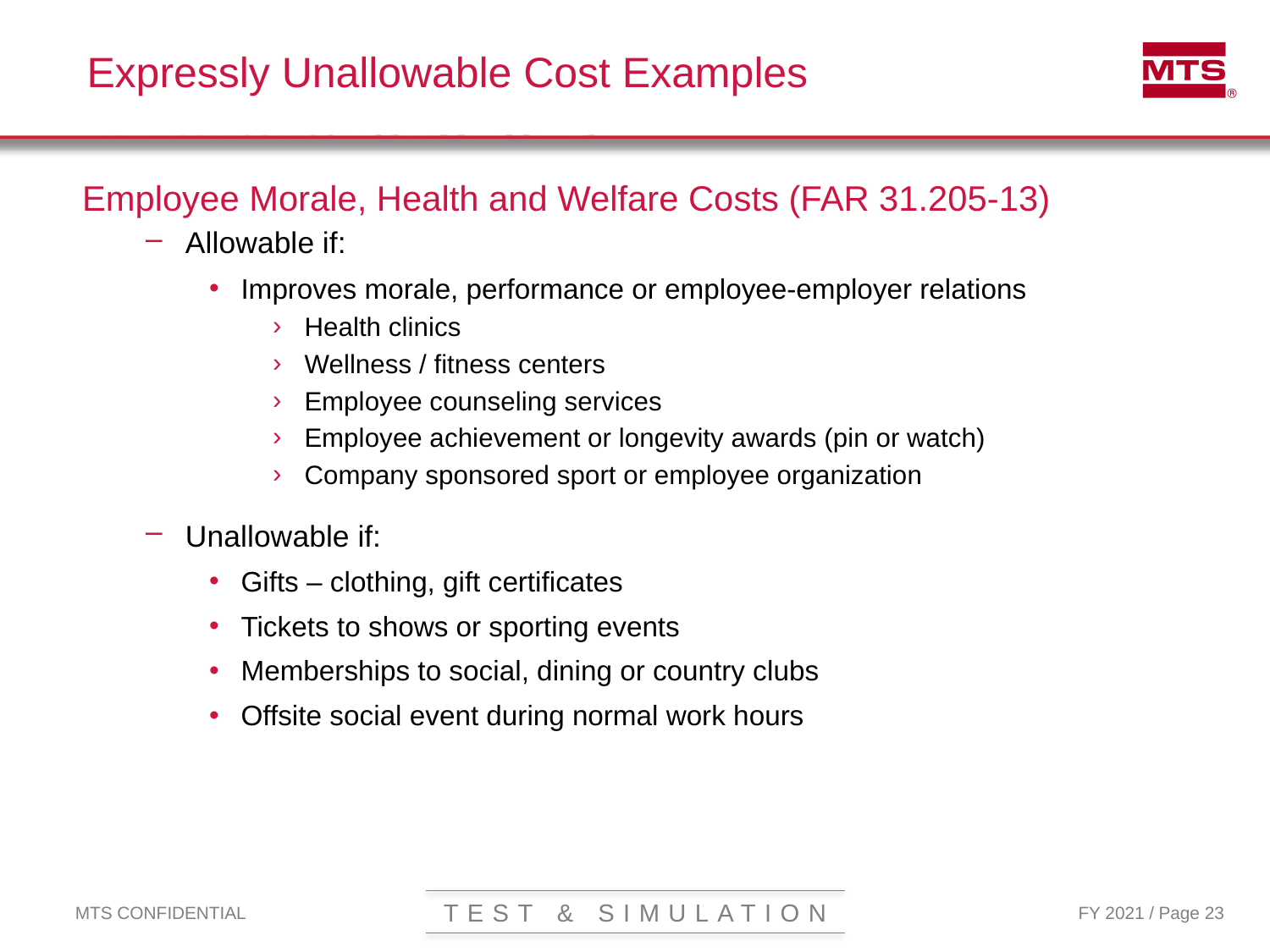

# Expressly Unallowable Cost Examples
Employee Morale, Health and Welfare Costs (FAR 31.205-13)
Allowable if:
Improves morale, performance or employee-employer relations
Health clinics
Wellness / fitness centers
Employee counseling services
Employee achievement or longevity awards (pin or watch)
Company sponsored sport or employee organization
Unallowable if:
Gifts – clothing, gift certificates
Tickets to shows or sporting events
Memberships to social, dining or country clubs
Offsite social event during normal work hours